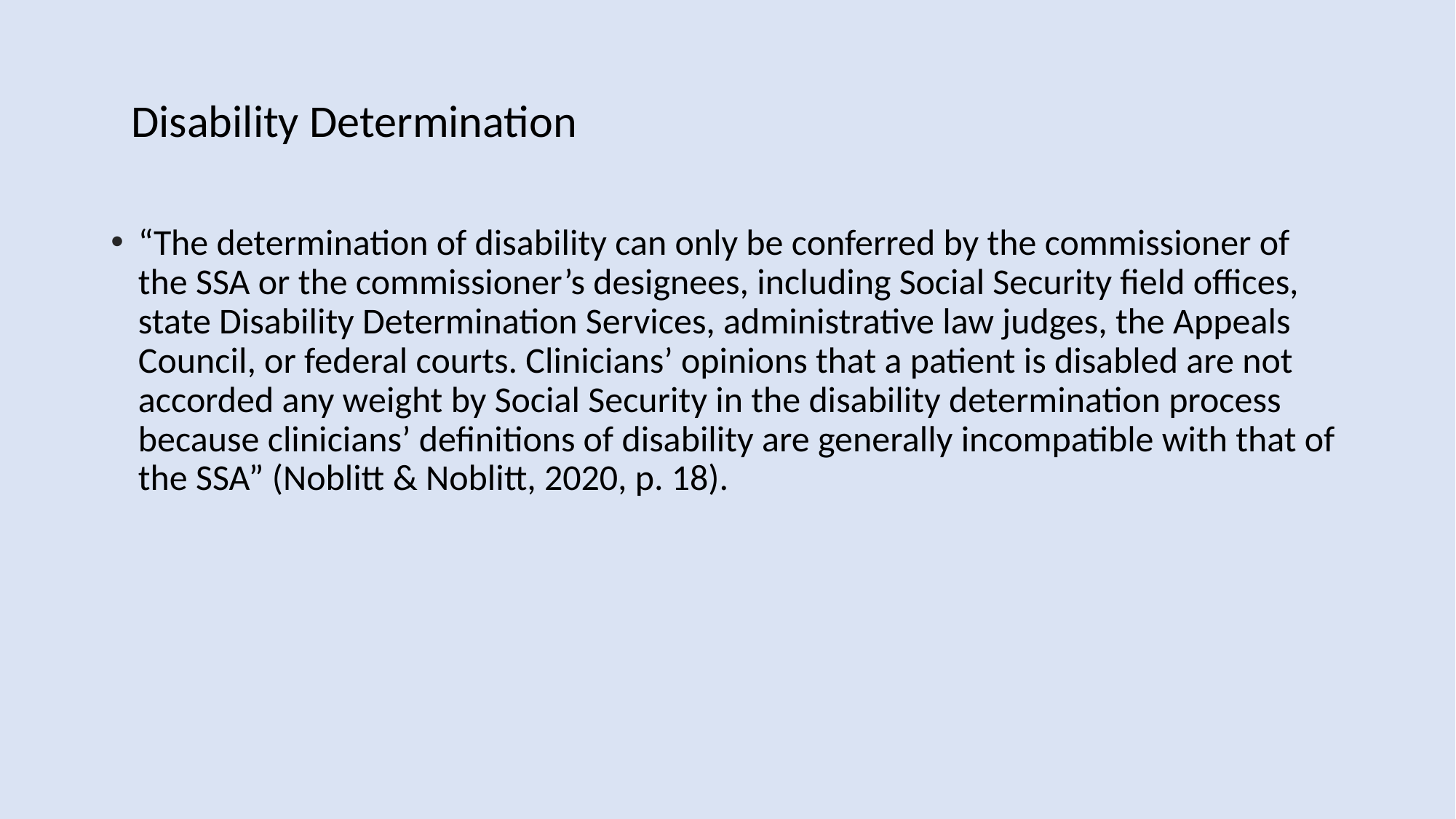

# Disability Determination
“The determination of disability can only be conferred by the commissioner of the SSA or the commissioner’s designees, including Social Security field offices, state Disability Determination Services, administrative law judges, the Appeals Council, or federal courts. Clinicians’ opinions that a patient is disabled are not accorded any weight by Social Security in the disability determination process because clinicians’ definitions of disability are generally incompatible with that of the SSA” (Noblitt & Noblitt, 2020, p. 18).